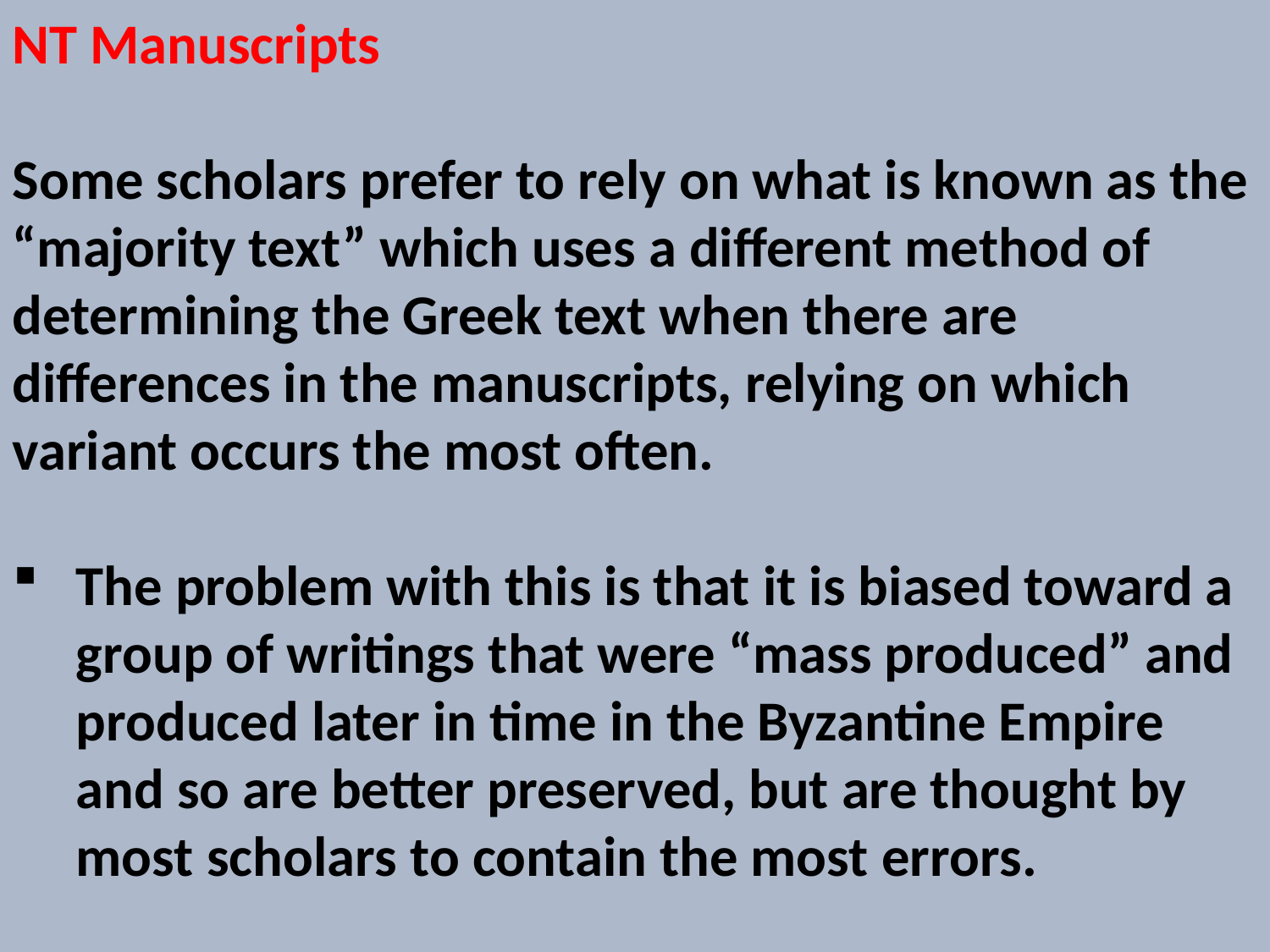

NT Manuscripts

Some scholars prefer to rely on what is known as the “majority text” which uses a different method of determining the Greek text when there are differences in the manuscripts, relying on which variant occurs the most often.

The problem with this is that it is biased toward a group of writings that were “mass produced” and produced later in time in the Byzantine Empire and so are better preserved, but are thought by most scholars to contain the most errors.